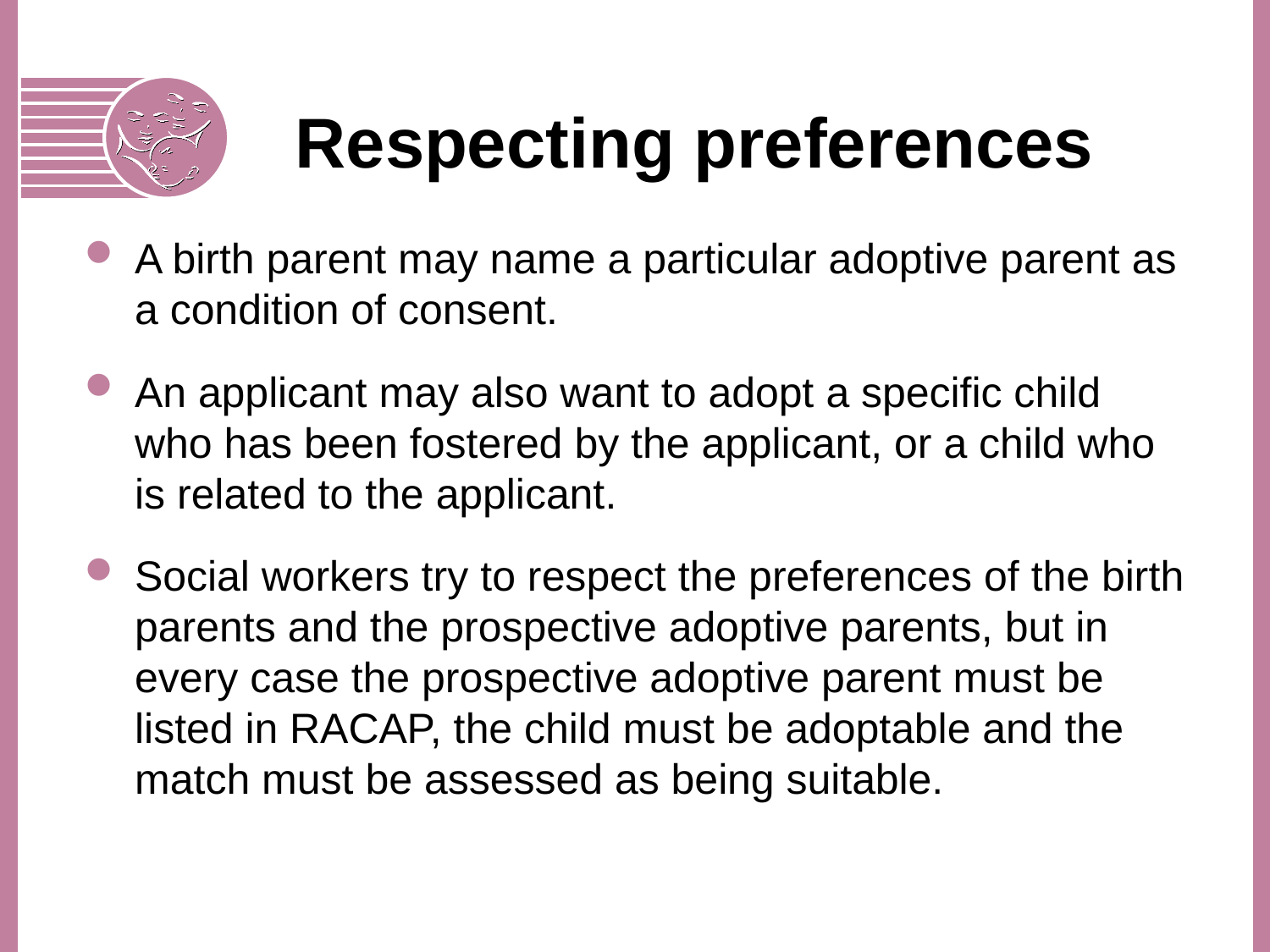

Respecting preferences
A birth parent may name a particular adoptive parent as a condition of consent.
An applicant may also want to adopt a specific child who has been fostered by the applicant, or a child who is related to the applicant.
Social workers try to respect the preferences of the birth parents and the prospective adoptive parents, but in every case the prospective adoptive parent must be listed in RACAP, the child must be adoptable and the match must be assessed as being suitable.